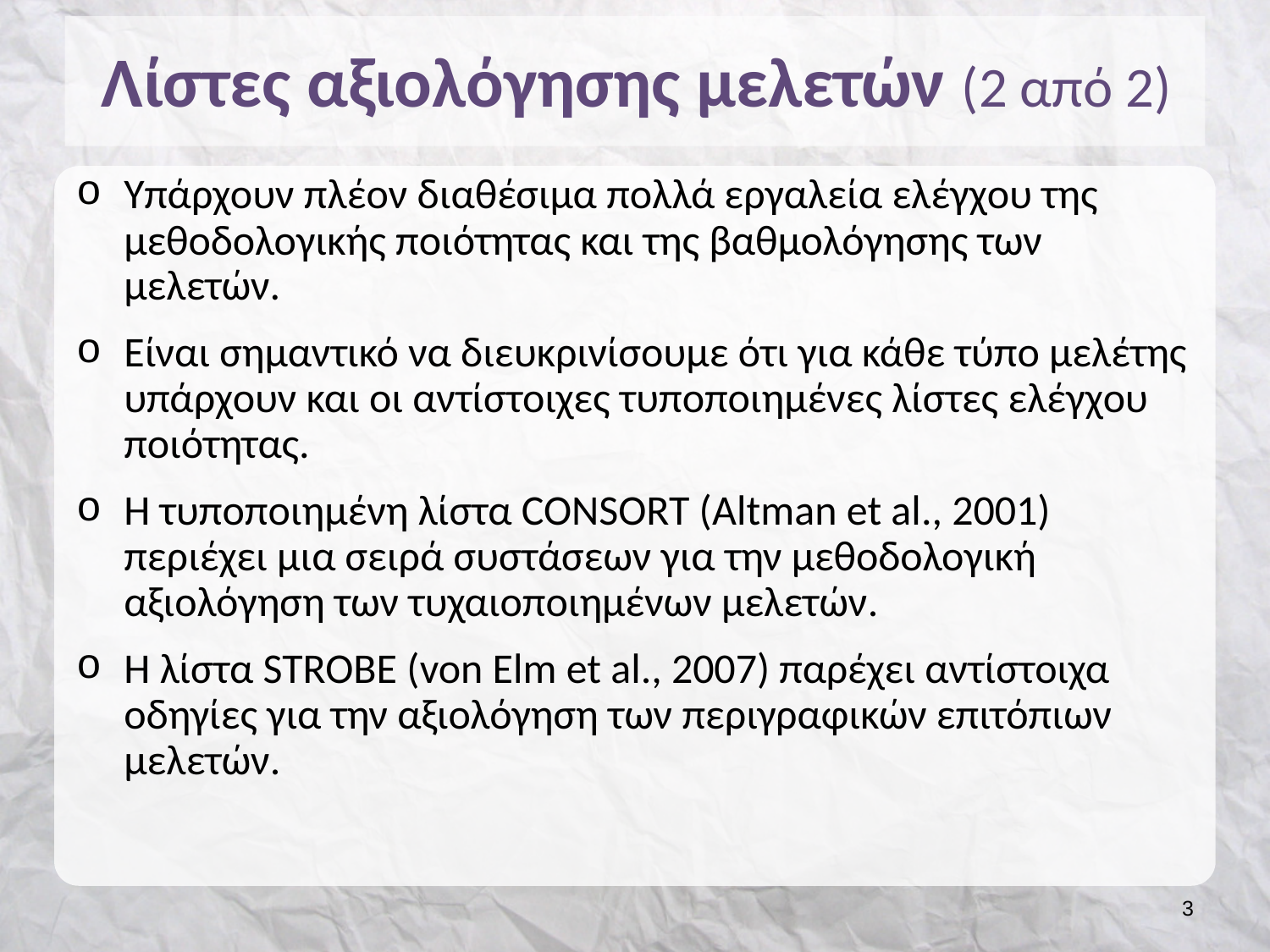

# Λίστες αξιολόγησης μελετών (2 από 2)
Υπάρχουν πλέον διαθέσιμα πολλά εργαλεία ελέγχου της μεθοδολογικής ποιότητας και της βαθμολόγησης των μελετών.
Είναι σημαντικό να διευκρινίσουμε ότι για κάθε τύπο μελέτης υπάρχουν και οι αντίστοιχες τυποποιημένες λίστες ελέγχου ποιότητας.
Η τυποποιημένη λίστα CONSORT (Altman et al., 2001) περιέχει μια σειρά συστάσεων για την μεθοδολογική αξιολόγηση των τυχαιοποιημένων μελετών.
H λίστα STROBE (von Elm et al., 2007) παρέχει αντίστοιχα οδηγίες για την αξιολόγηση των περιγραφικών επιτόπιων μελετών.
3